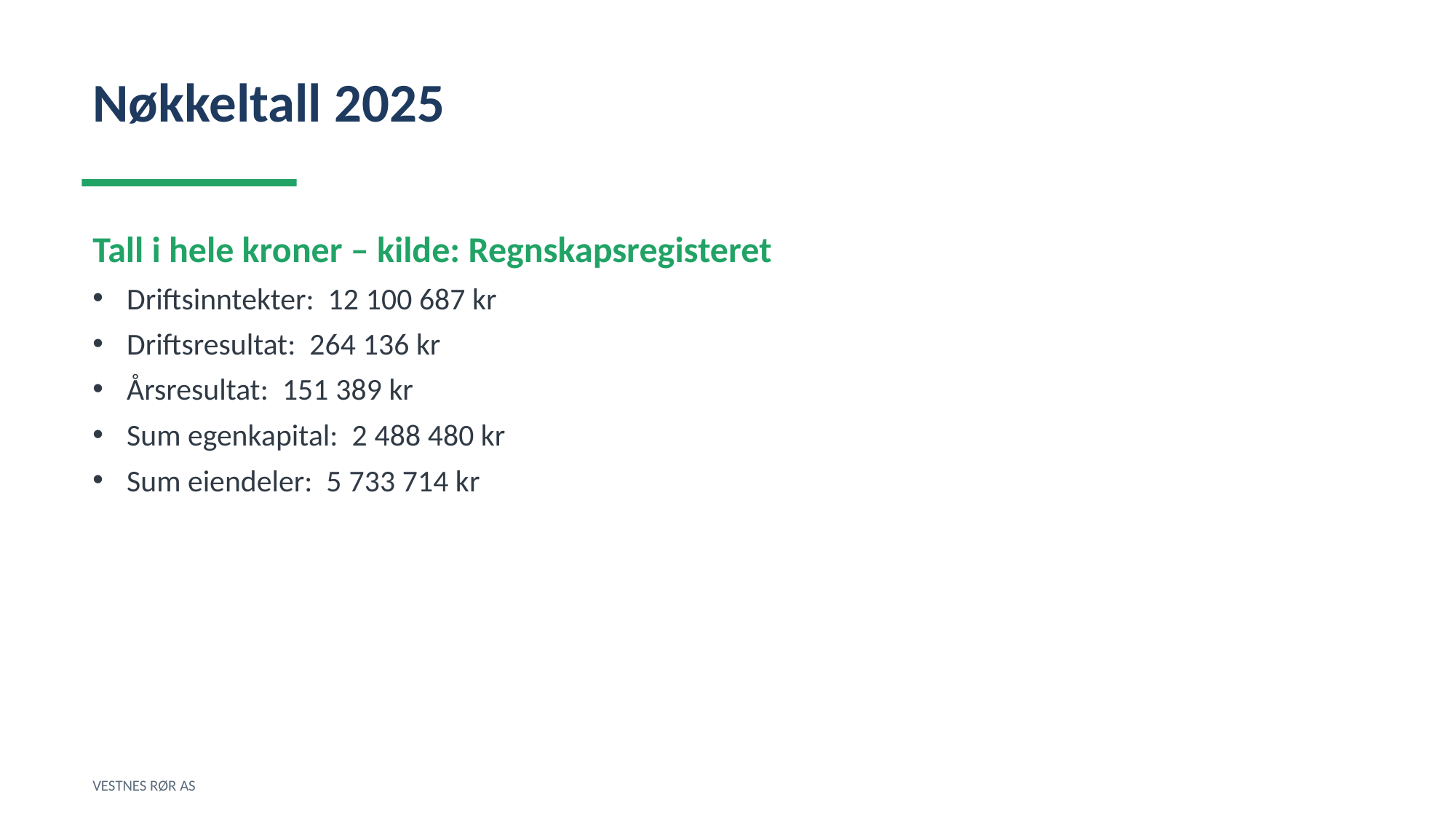

Nøkkeltall 2025

Tall i hele kroner – kilde: Regnskapsregisteret
Driftsinntekter:  12 100 687 kr
Driftsresultat:  264 136 kr
Årsresultat:  151 389 kr
Sum egenkapital:  2 488 480 kr
Sum eiendeler:  5 733 714 kr
VESTNES RØR AS